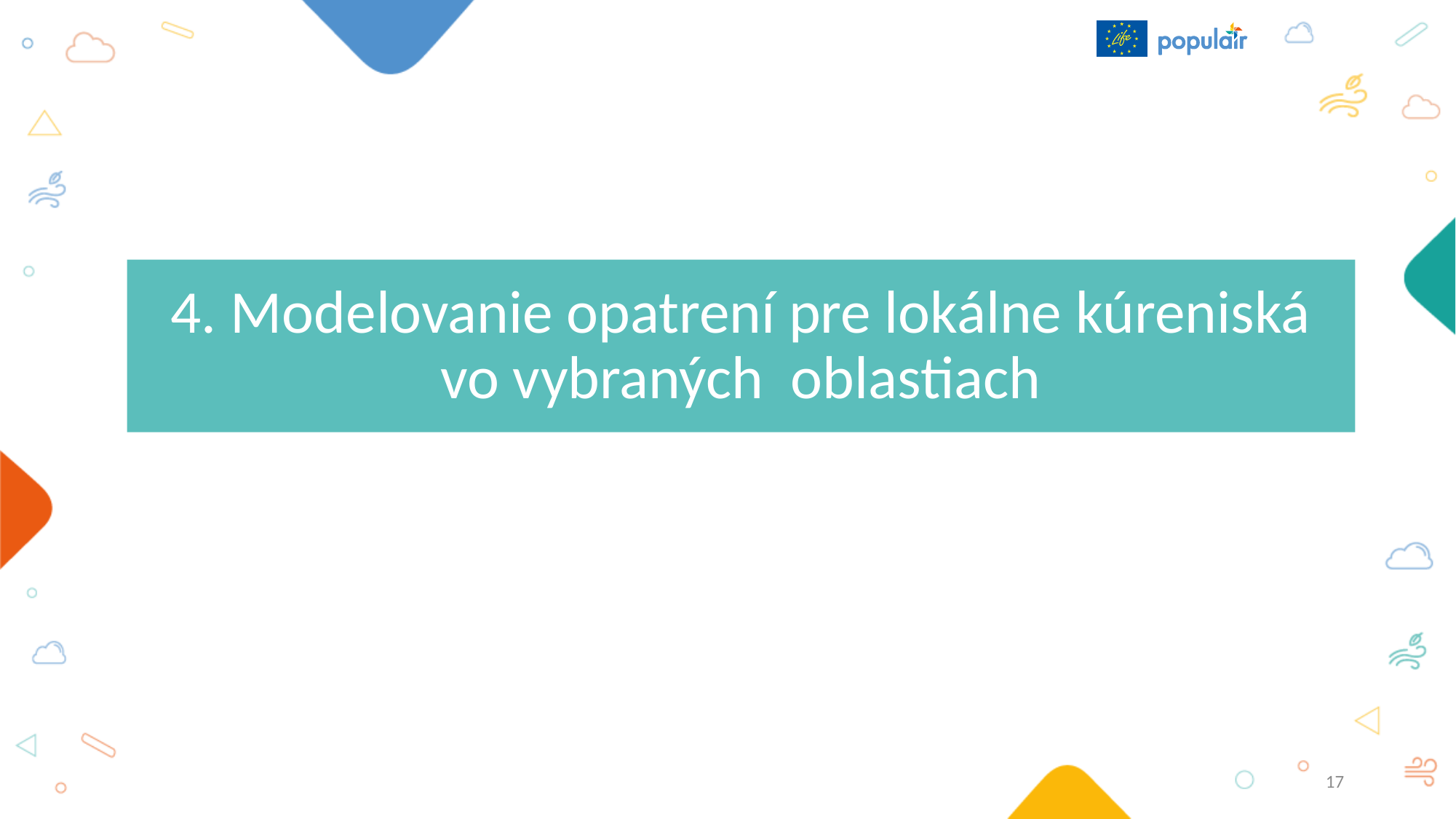

# 4. Modelovanie opatrení pre lokálne kúreniská vo vybraných  oblastiach
17